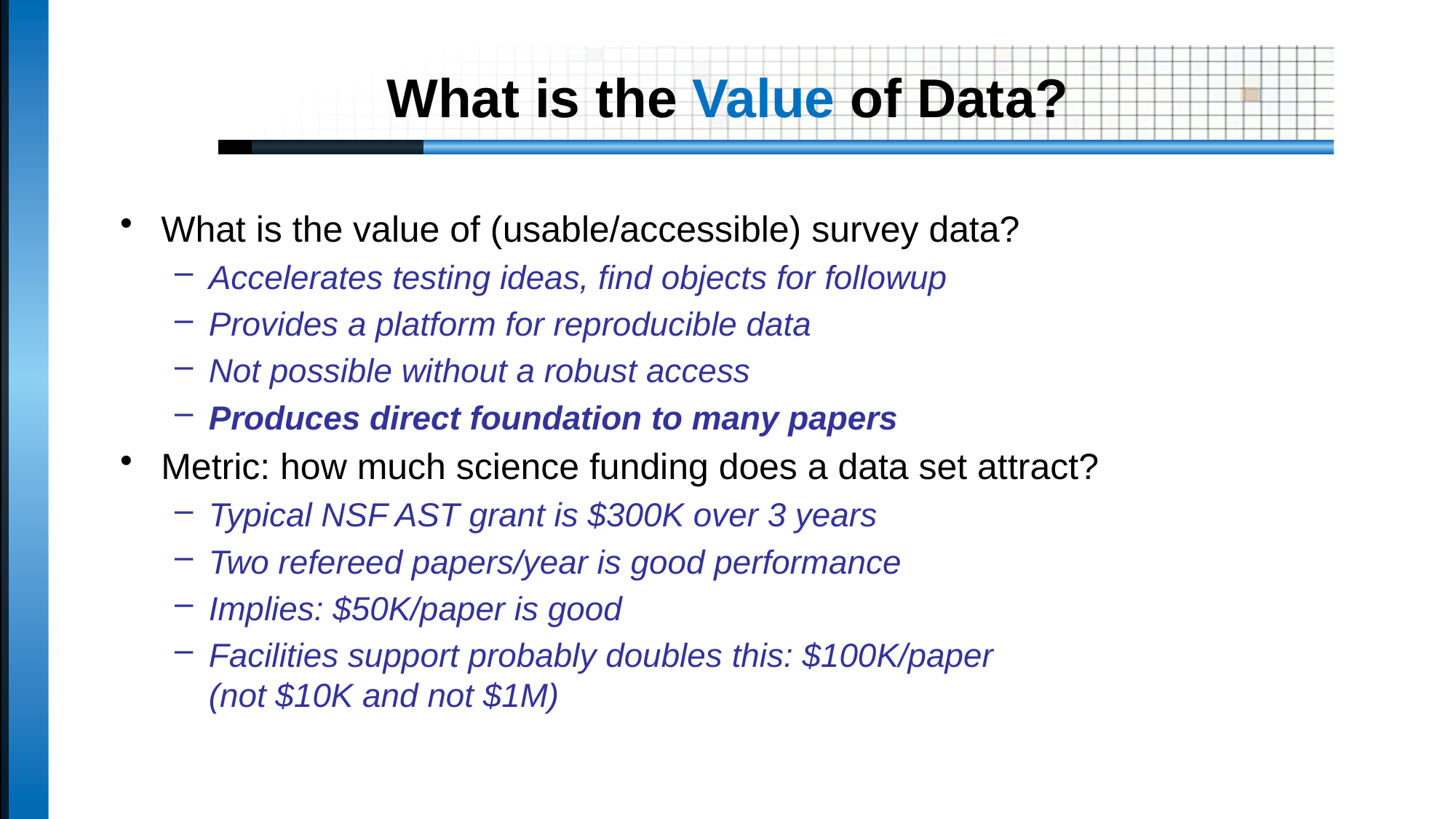

# What is the Value of Data?
What is the value of (usable/accessible) survey data?
Accelerates testing ideas, find objects for followup
Provides a platform for reproducible data
Not possible without a robust access
Produces direct foundation to many papers
Metric: how much science funding does a data set attract?
Typical NSF AST grant is $300K over 3 years
Two refereed papers/year is good performance
Implies: $50K/paper is good
Facilities support probably doubles this: $100K/paper
(not $10K and not $1M)